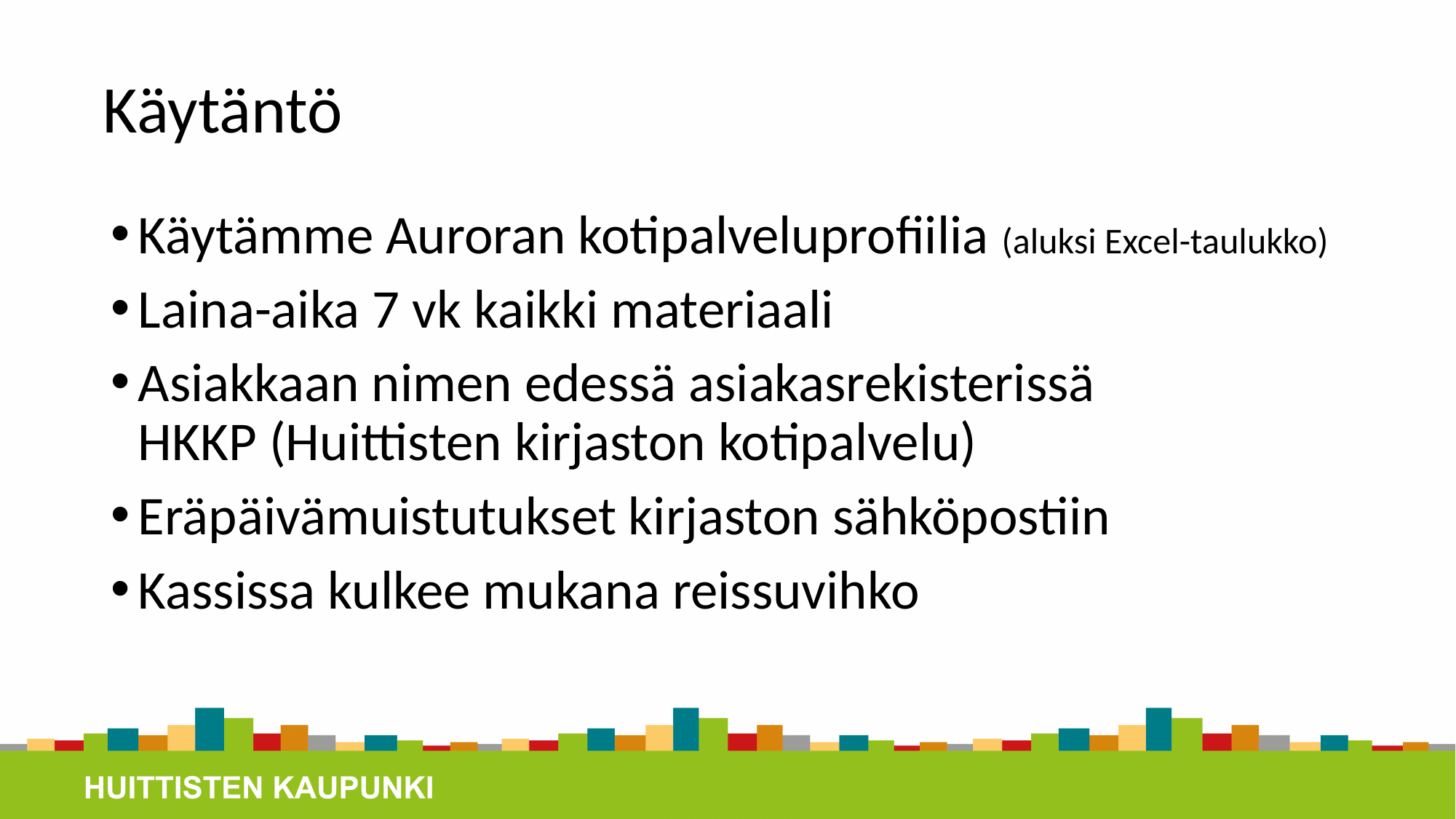

# Käytäntö
Käytämme Auroran kotipalveluprofiilia (aluksi Excel-taulukko)
Laina-aika 7 vk kaikki materiaali
Asiakkaan nimen edessä asiakasrekisterissä
HKKP (Huittisten kirjaston kotipalvelu)
Eräpäivämuistutukset kirjaston sähköpostiin
Kassissa kulkee mukana reissuvihko